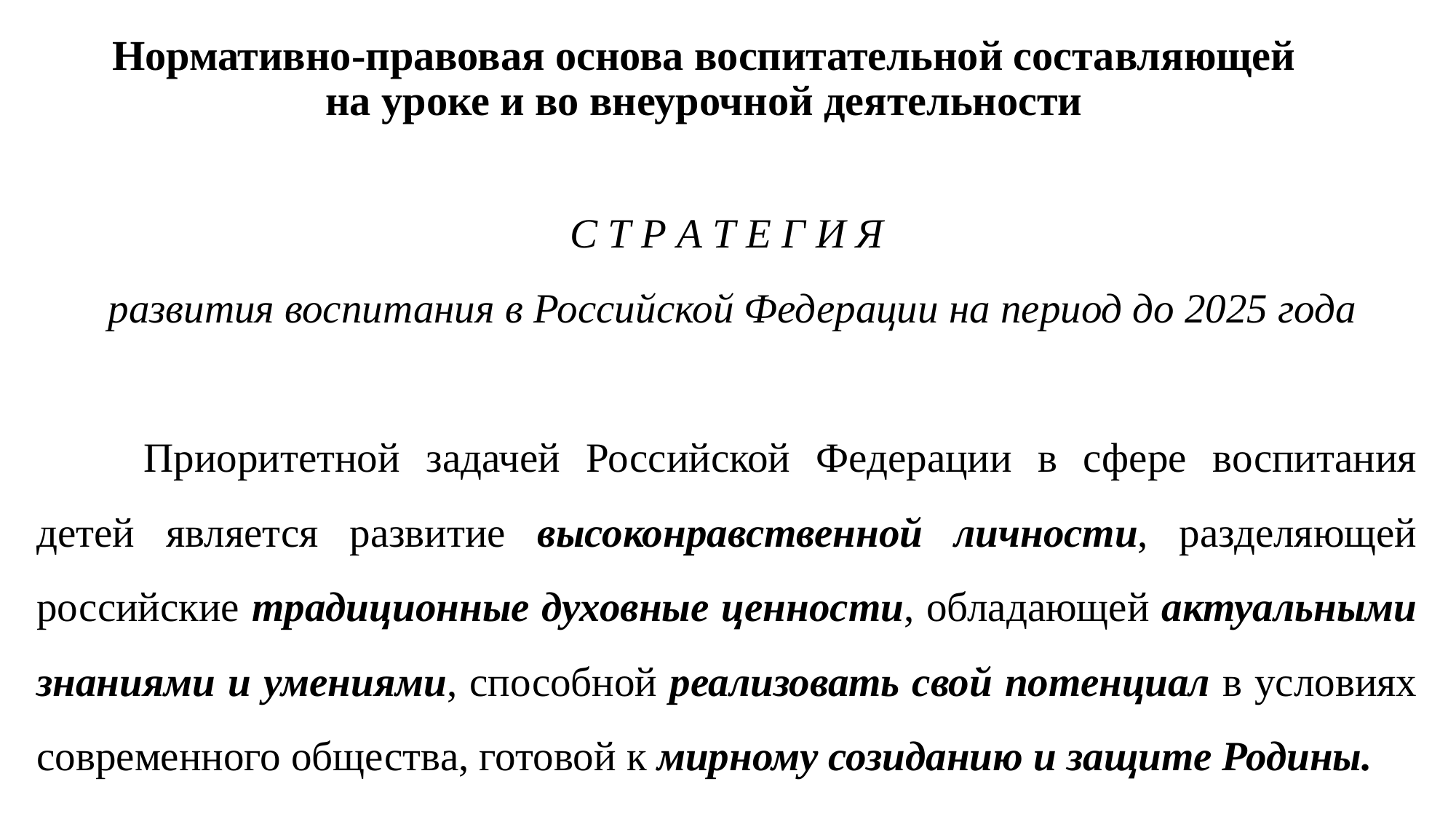

# Нормативно-правовая основа воспитательной составляющей на уроке и во внеурочной деятельности
С Т Р А Т Е Г И Я
 развития воспитания в Российской Федерации на период до 2025 года

	Приоритетной задачей Российской Федерации в сфере воспитания детей является развитие высоконравственной личности, разделяющей российские традиционные духовные ценности, обладающей актуальными знаниями и умениями, способной реализовать свой потенциал в условиях современного общества, готовой к мирному созиданию и защите Родины.